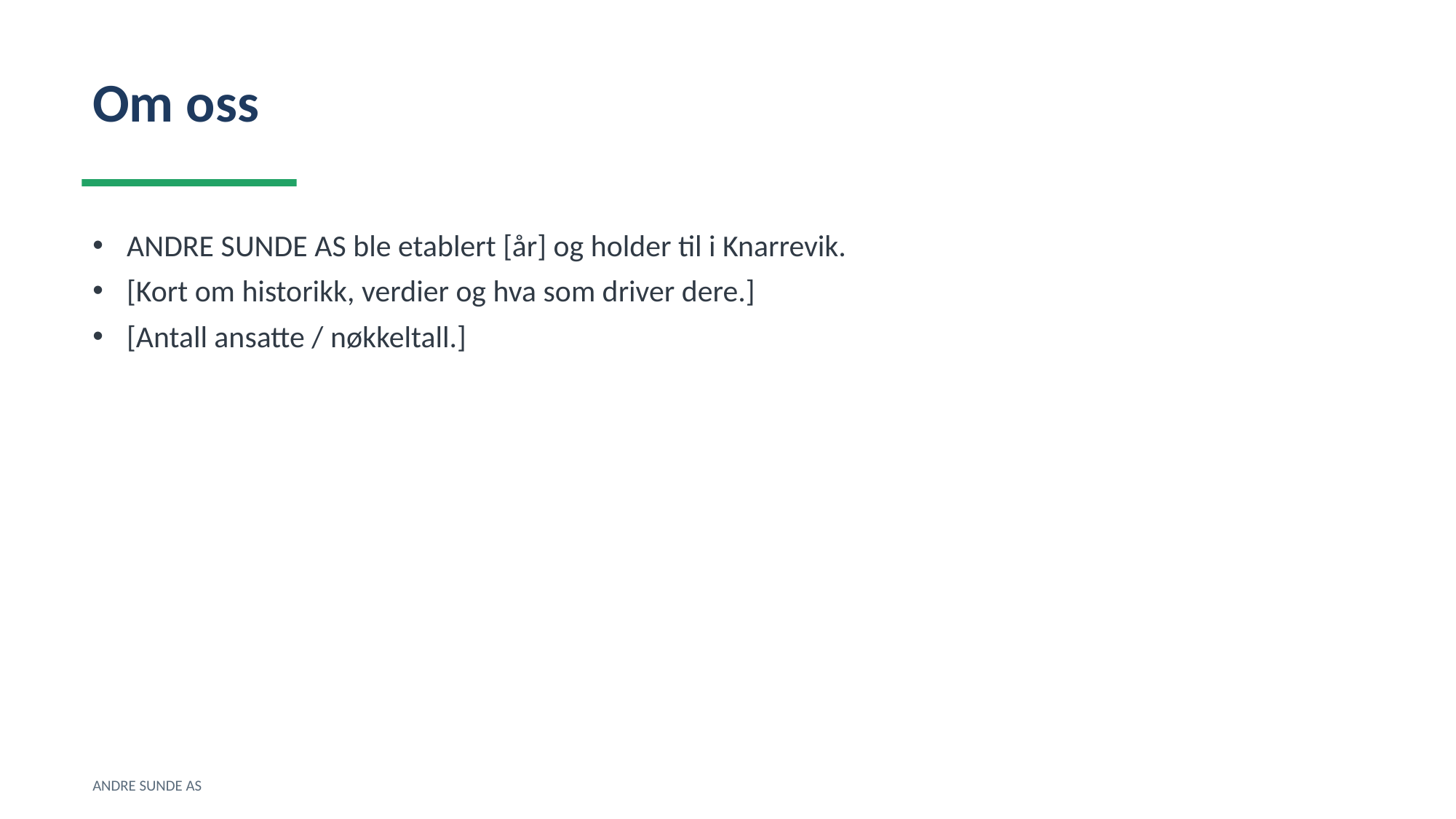

Om oss

ANDRE SUNDE AS ble etablert [år] og holder til i Knarrevik.
[Kort om historikk, verdier og hva som driver dere.]
[Antall ansatte / nøkkeltall.]
ANDRE SUNDE AS